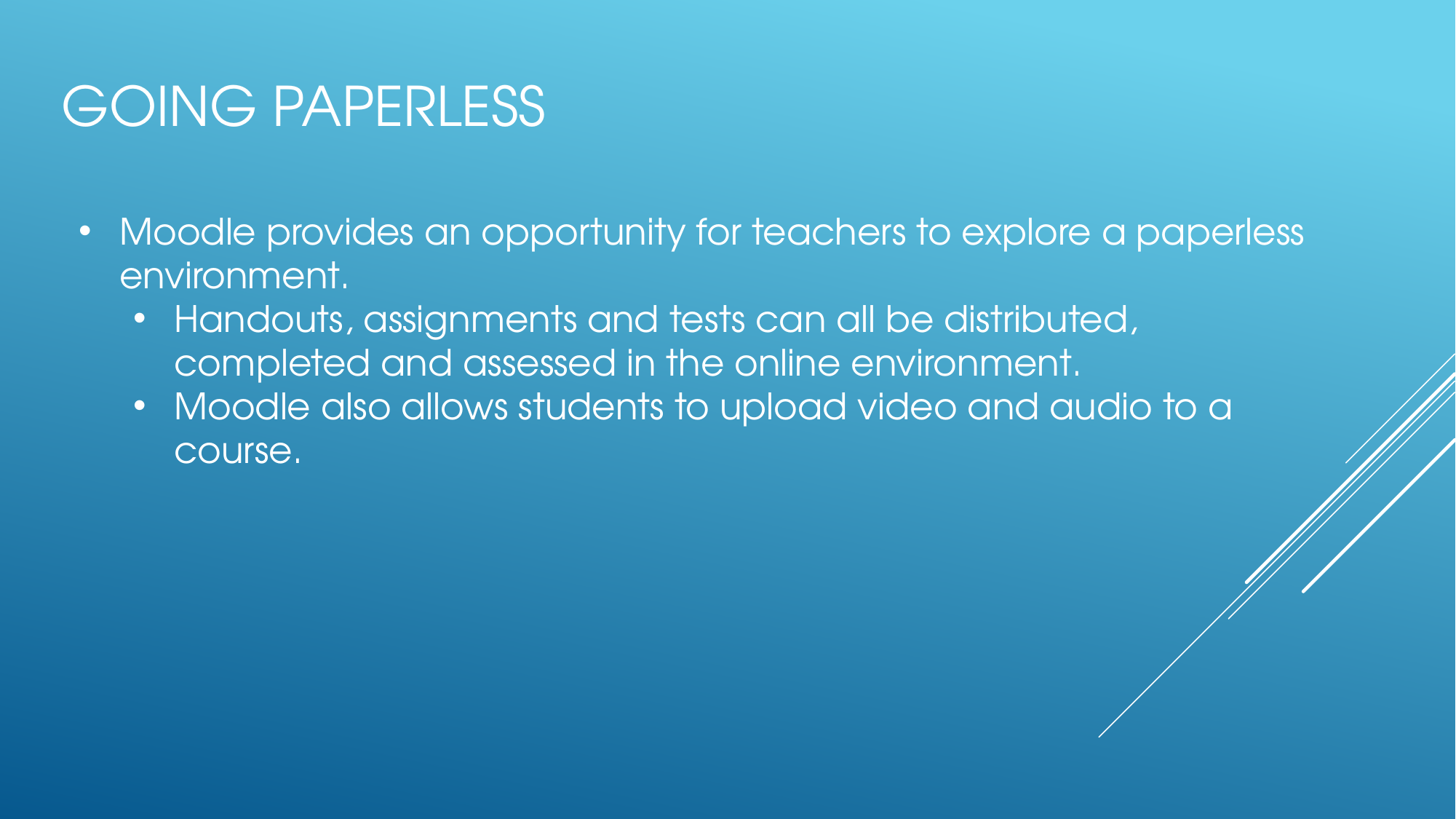

# Going Paperless
Moodle provides an opportunity for teachers to explore a paperless environment.
Handouts, assignments and tests can all be distributed, completed and assessed in the online environment.
Moodle also allows students to upload video and audio to a course.